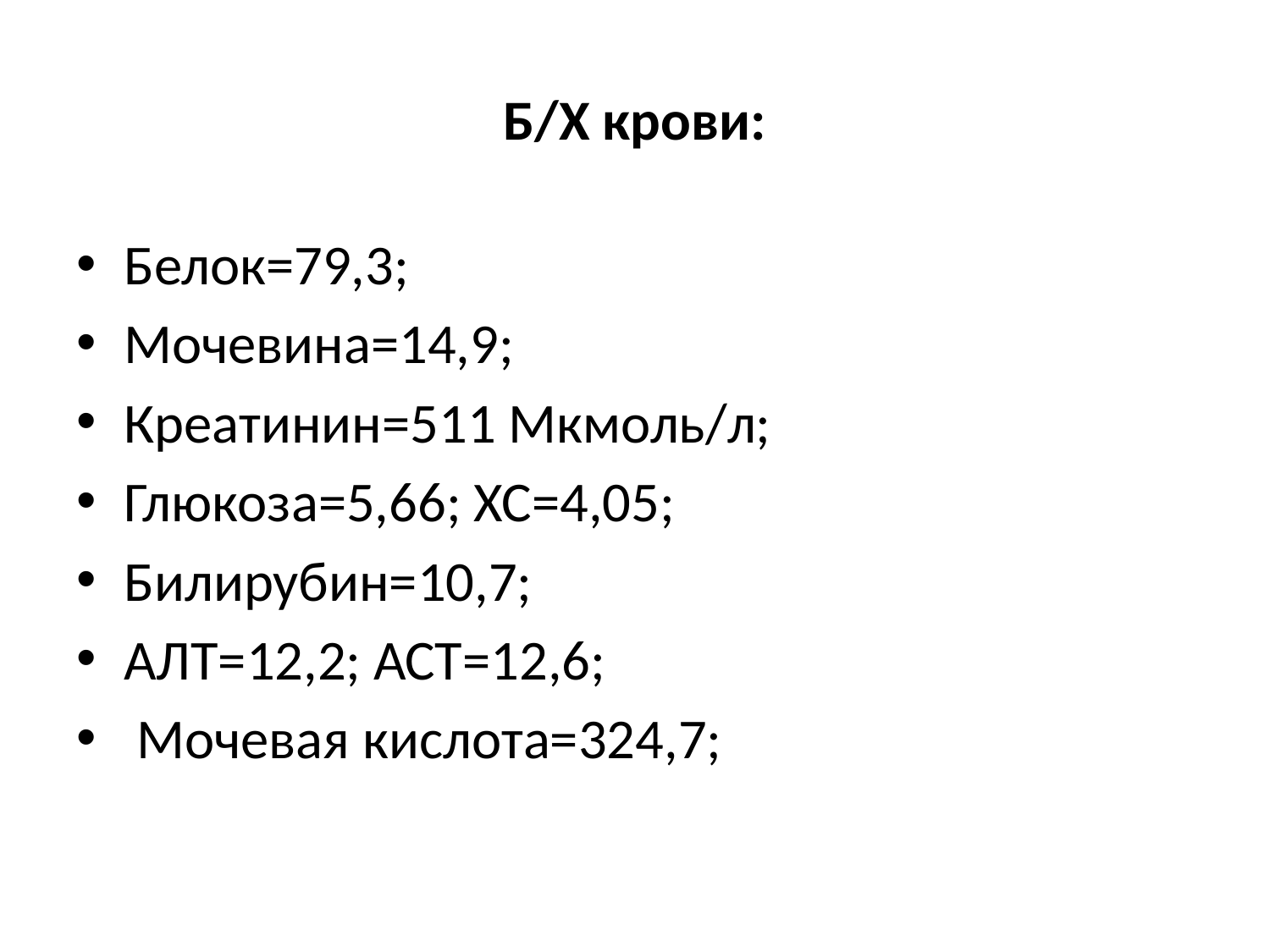

# Б/Х крови:
Белок=79,3;
Мочевина=14,9;
Креатинин=511 Мкмоль/л;
Глюкоза=5,66; ХС=4,05;
Билирубин=10,7;
АЛТ=12,2; АСТ=12,6;
 Мочевая кислота=324,7;